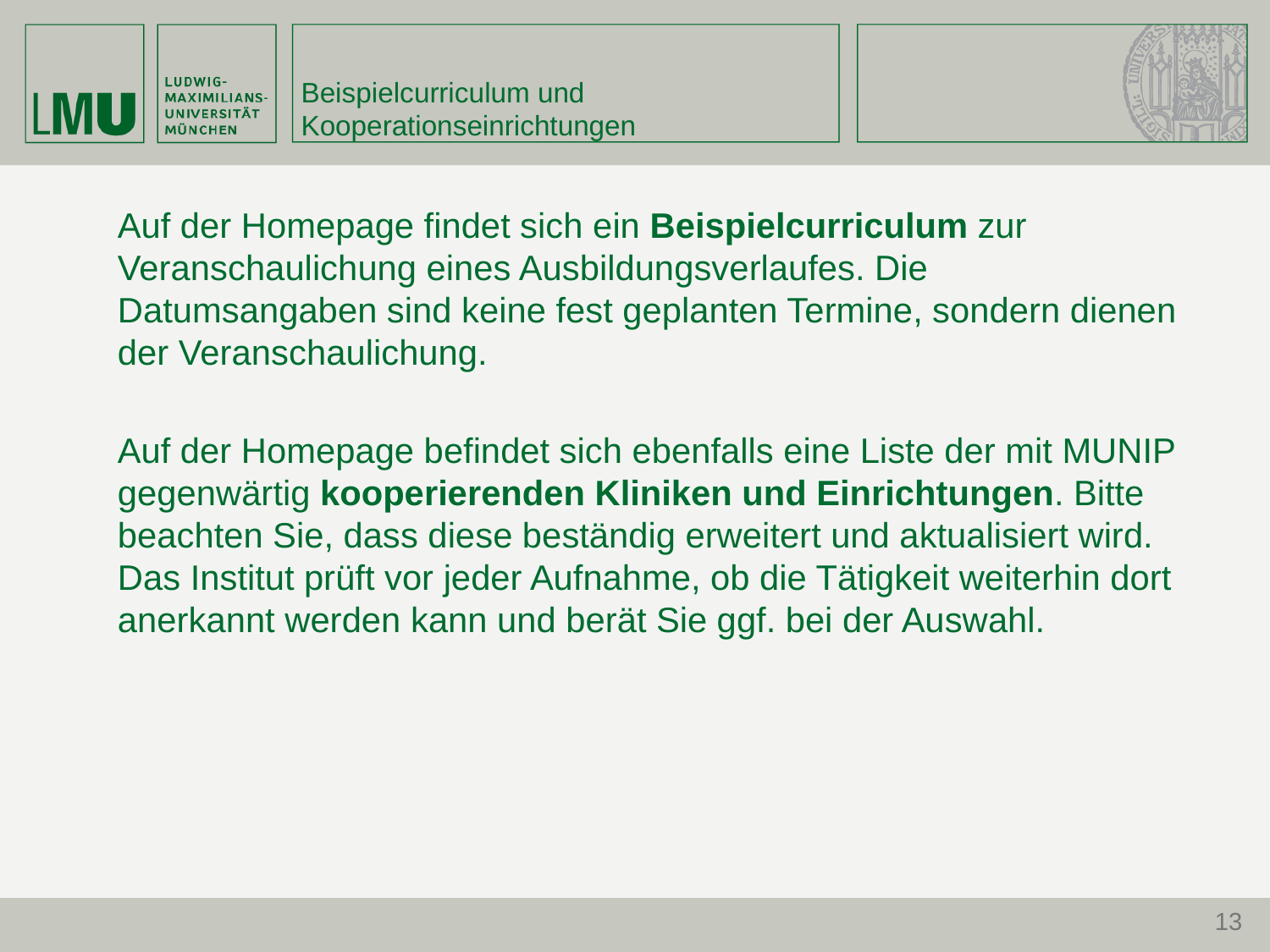

# Beispielcurriculum und Kooperationseinrichtungen
Auf der Homepage findet sich ein Beispielcurriculum zur Veranschaulichung eines Ausbildungsverlaufes. Die Datumsangaben sind keine fest geplanten Termine, sondern dienen der Veranschaulichung.

Auf der Homepage befindet sich ebenfalls eine Liste der mit MUNIP gegenwärtig kooperierenden Kliniken und Einrichtungen. Bitte beachten Sie, dass diese beständig erweitert und aktualisiert wird. Das Institut prüft vor jeder Aufnahme, ob die Tätigkeit weiterhin dort anerkannt werden kann und berät Sie ggf. bei der Auswahl.

13